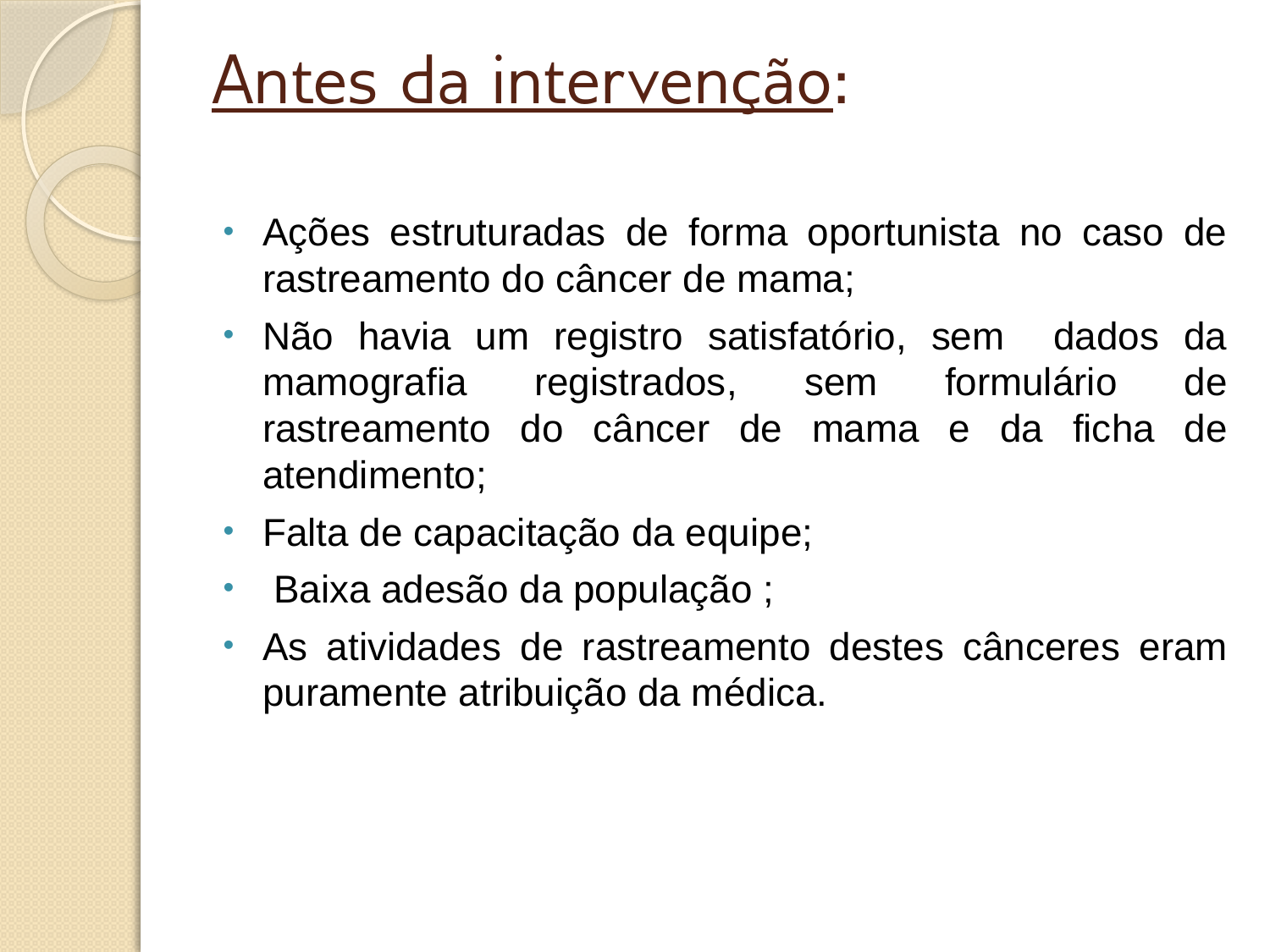

# Antes da intervenção:
Ações estruturadas de forma oportunista no caso de rastreamento do câncer de mama;
Não havia um registro satisfatório, sem  dados da mamografia registrados, sem formulário de rastreamento do câncer de mama e da ficha de atendimento;
Falta de capacitação da equipe;
 Baixa adesão da população ;
As atividades de rastreamento destes cânceres eram puramente atribuição da médica.